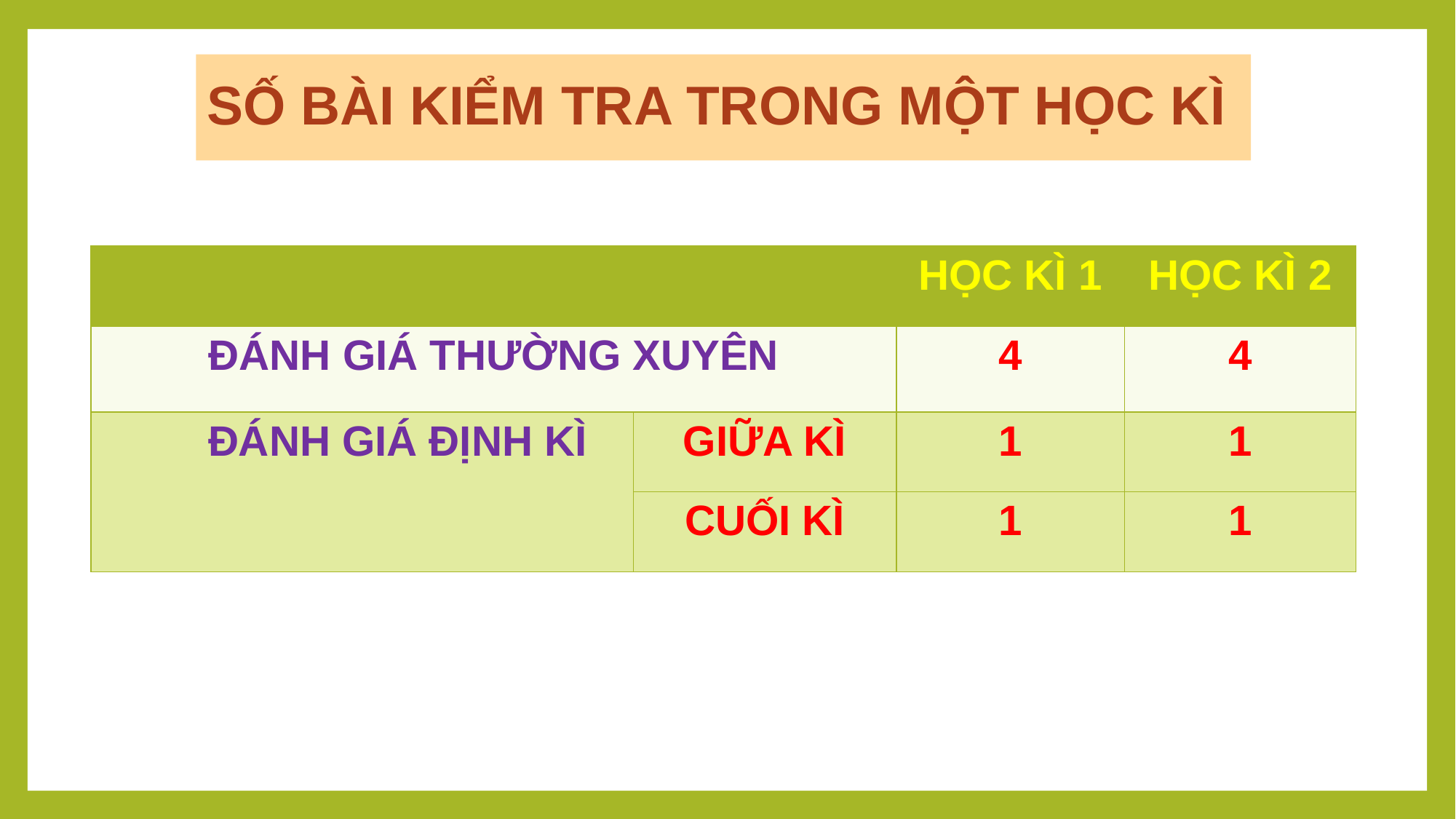

# SỐ BÀI KIỂM TRA TRONG MỘT HỌC KÌ
|  |  | HỌC KÌ 1 | HỌC KÌ 2 |
| --- | --- | --- | --- |
| ĐÁNH GIÁ THƯỜNG XUYÊN |  | 4 | 4 |
| ĐÁNH GIÁ ĐỊNH KÌ | GIỮA KÌ | 1 | 1 |
|  | CUỐI KÌ | 1 | 1 |